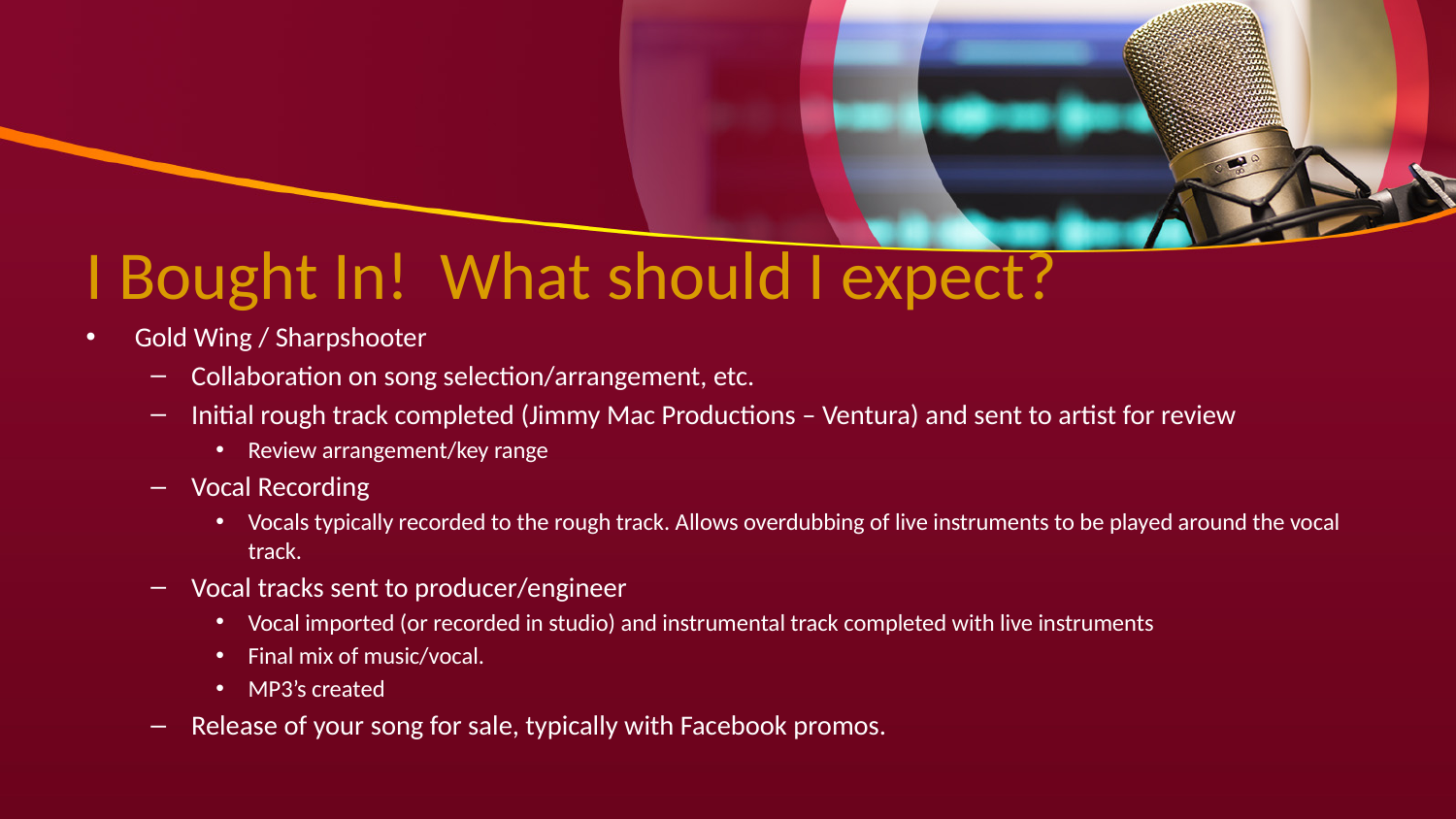

# I Bought In!  What should I expect?
Gold Wing / Sharpshooter
Collaboration on song selection/arrangement, etc.
Initial rough track completed (Jimmy Mac Productions – Ventura) and sent to artist for review
Review arrangement/key range
Vocal Recording
Vocals typically recorded to the rough track. Allows overdubbing of live instruments to be played around the vocal track.
Vocal tracks sent to producer/engineer
Vocal imported (or recorded in studio) and instrumental track completed with live instruments
Final mix of music/vocal.
MP3’s created
Release of your song for sale, typically with Facebook promos.